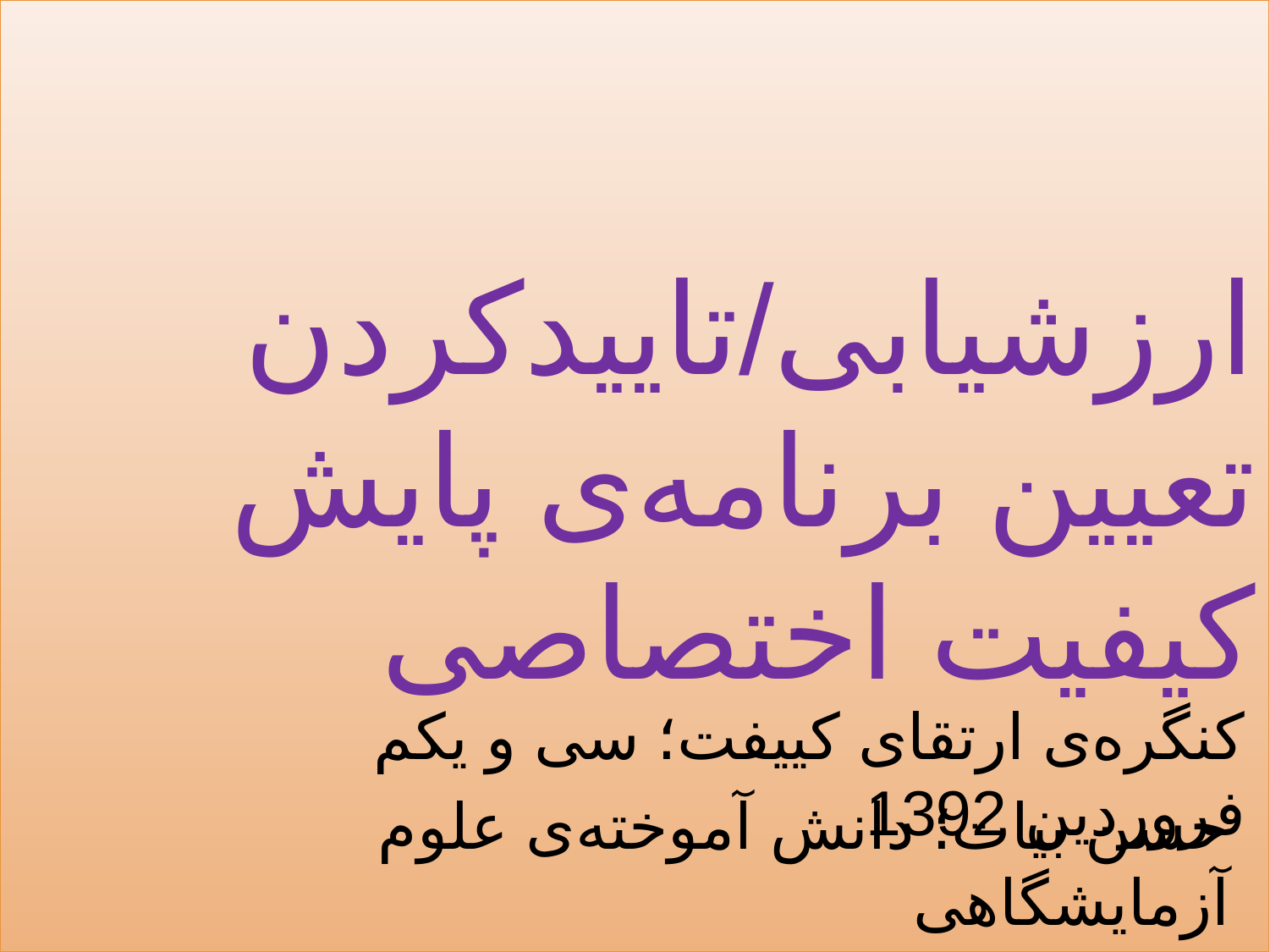

# ارزشیابی/تاییدکردن تعیین برنامه‌ی پایش کیفیت اختصاصی
کنگره‌ی ارتقای کییفت؛ سی و یکم فروردین 1392
حسن بیات؛ دانش آموخته‌ی علوم آزمایشگاهی